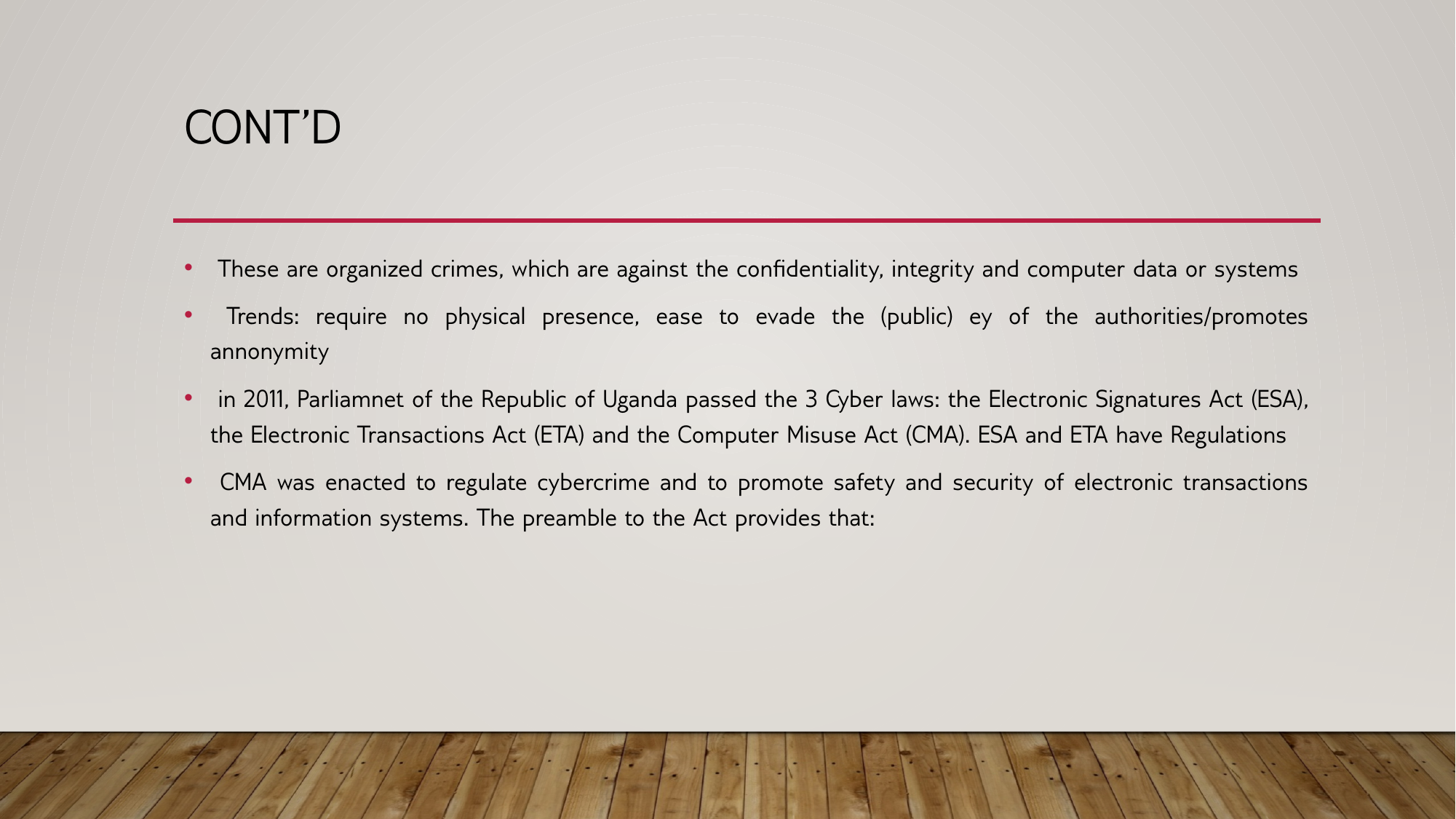

# CONT’D
 These are organized crimes, which are against the confidentiality, integrity and computer data or systems
 Trends: require no physical presence, ease to evade the (public) ey of the authorities/promotes annonymity
 in 2011, Parliamnet of the Republic of Uganda passed the 3 Cyber laws: the Electronic Signatures Act (ESA), the Electronic Transactions Act (ETA) and the Computer Misuse Act (CMA). ESA and ETA have Regulations
 CMA was enacted to regulate cybercrime and to promote safety and security of electronic transactions and information systems. The preamble to the Act provides that: